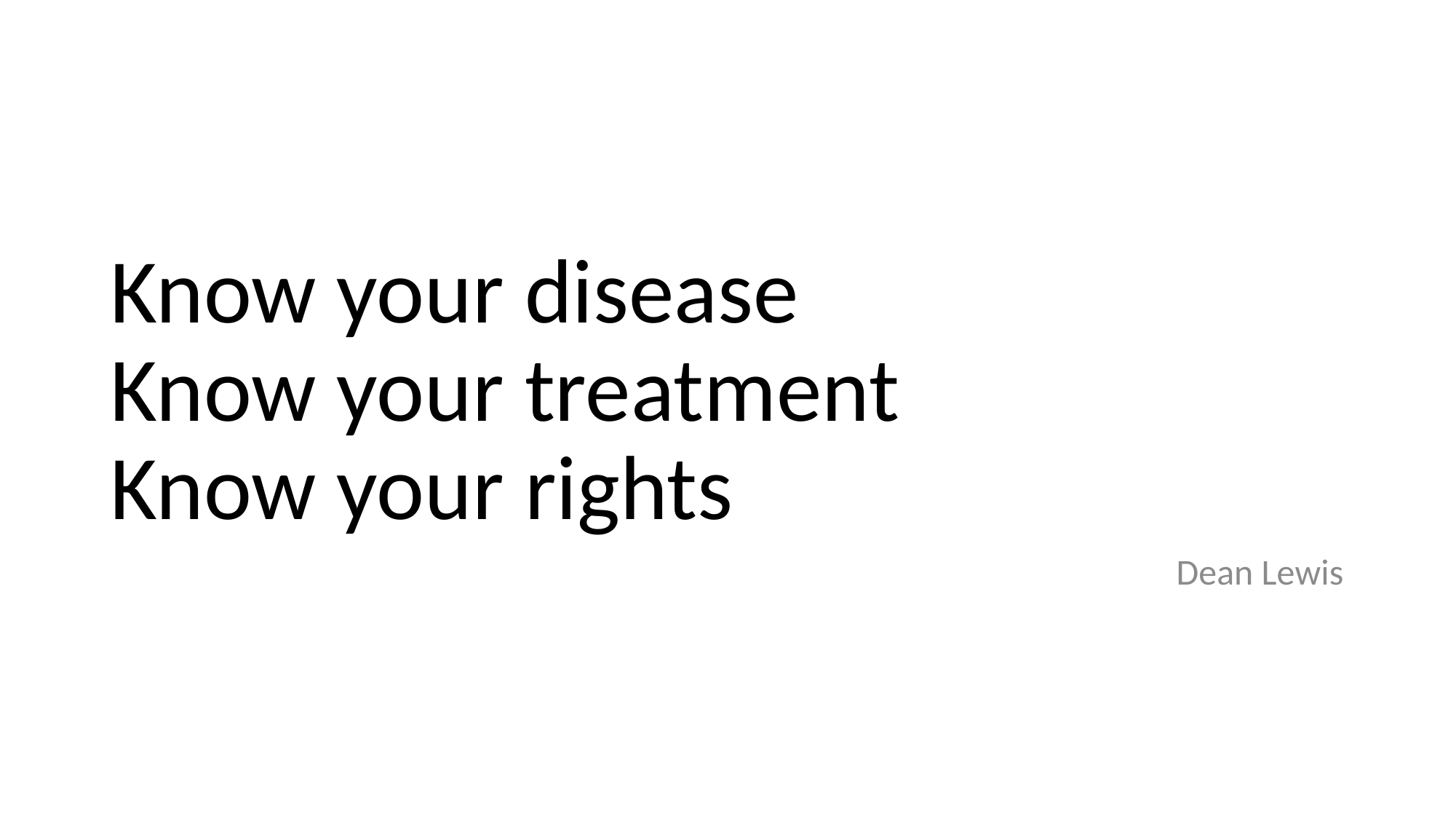

# Know your disease Know your treatment Know your rights
Dean Lewis